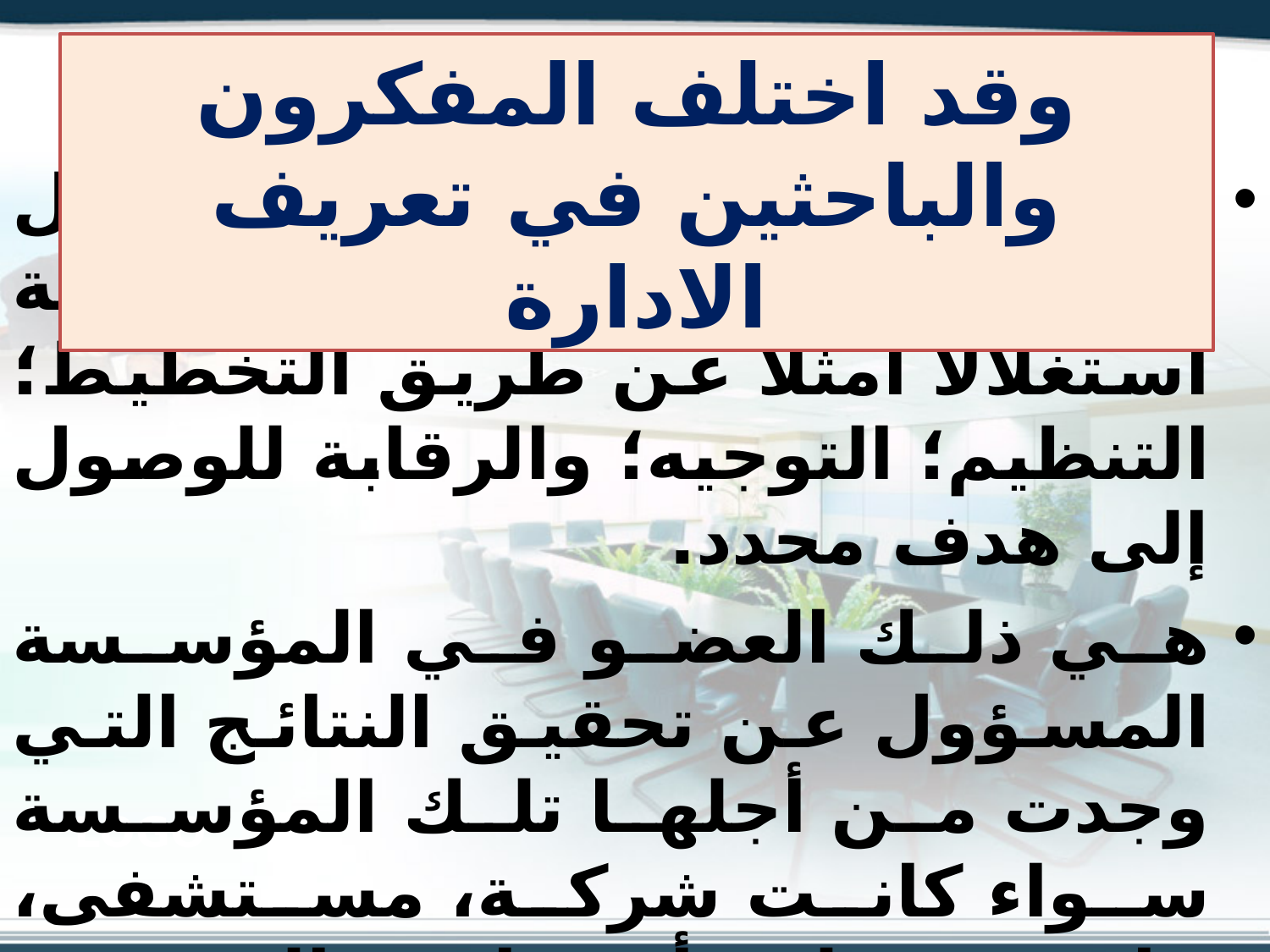

وقد اختلف المفكرون والباحثين في تعريف الادارة
هي عملية اجتماعية مستمرة تعمل على استغلال الموارد المتاحة استغلالا أمثلا عن طريق التخطيط؛ التنظيم؛ التوجيه؛ والرقابة للوصول إلى هدف محدد.
هي ذلك العضو في المؤسسة المسؤول عن تحقيق النتائج التي وجدت من أجلها تلك المؤسسة سواء كانت شركة، مستشفى، جامعة، مصلحة أو وزارة...إلخ.
يمكن النظر إلى الإدارة كوظيفة تختلف عن باقي الوظائف "هي القيام بالأعمال بالاعتماد على الآخرين".
الإدارة "نشاط ذهني مستمر يعمل على استغلال الموارد المتاحة لتحقيق أهداف محددة اعتماداً على جهد الآخرين"